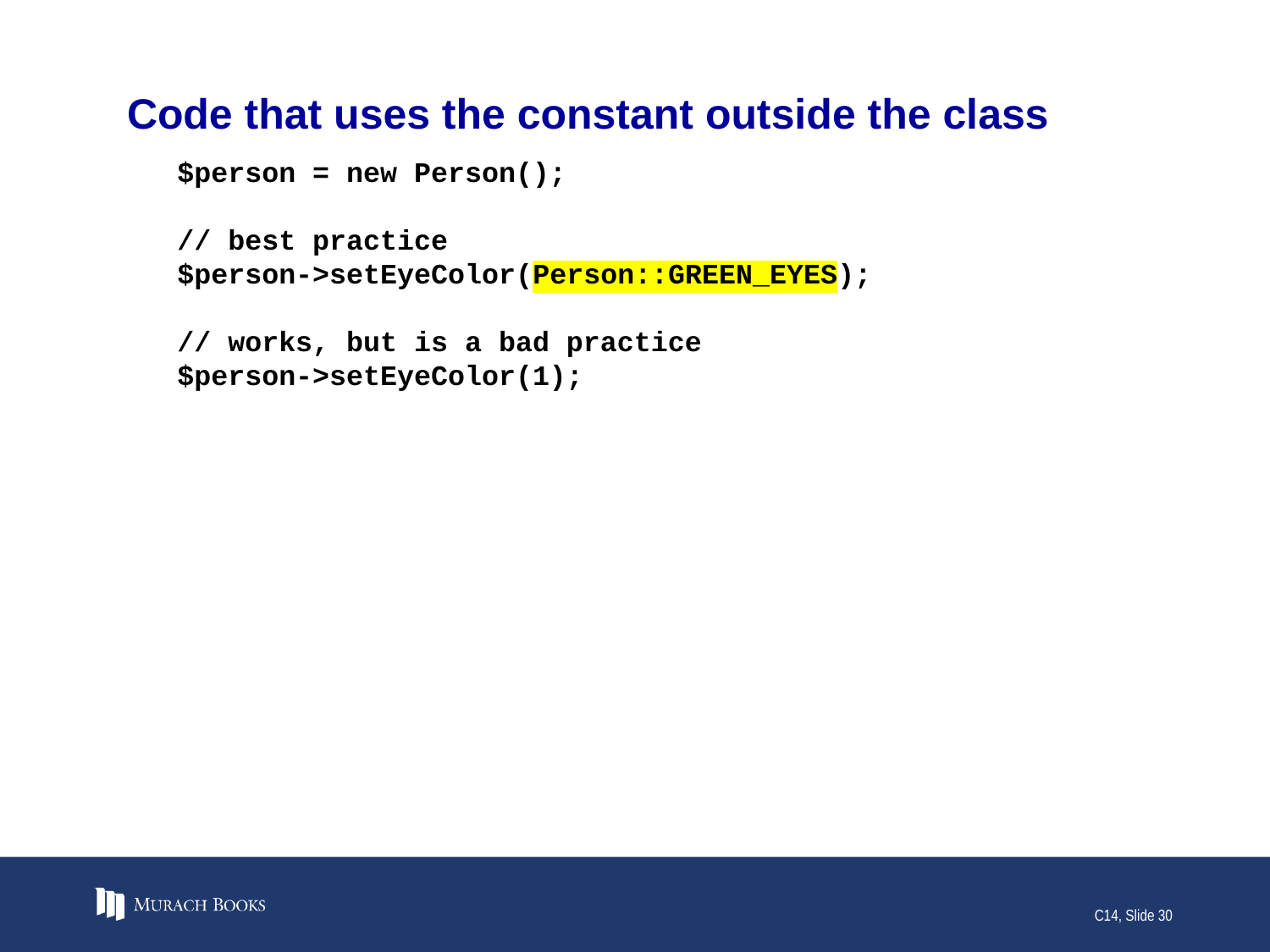

# Code that uses the constant outside the class
$person = new Person();

// best practice
$person->setEyeColor(Person::GREEN_EYES);

// works, but is a bad practice
$person->setEyeColor(1);

C14, Slide 30